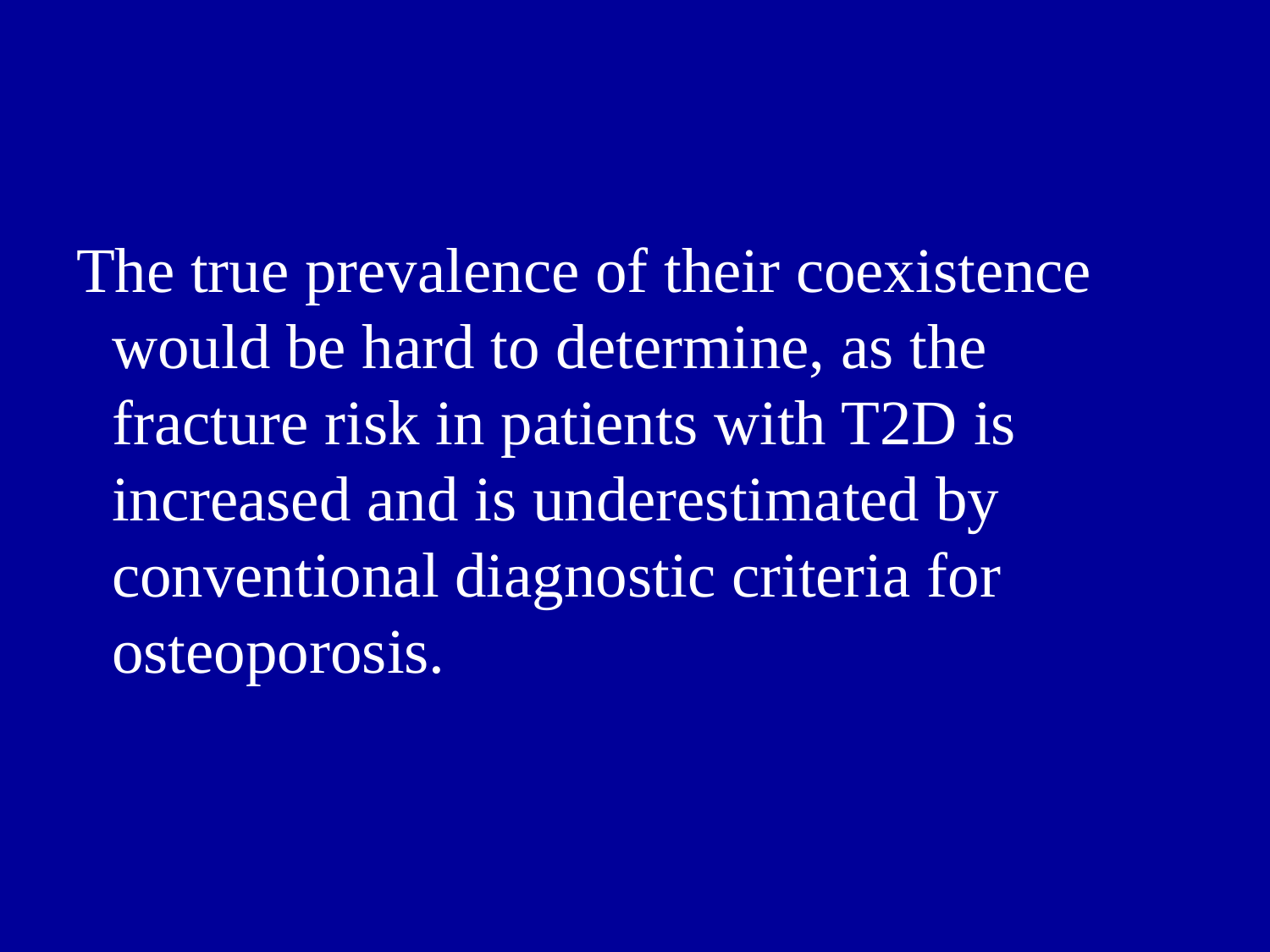

The true prevalence of their coexistence would be hard to determine, as the fracture risk in patients with T2D is increased and is underestimated by conventional diagnostic criteria for osteoporosis.